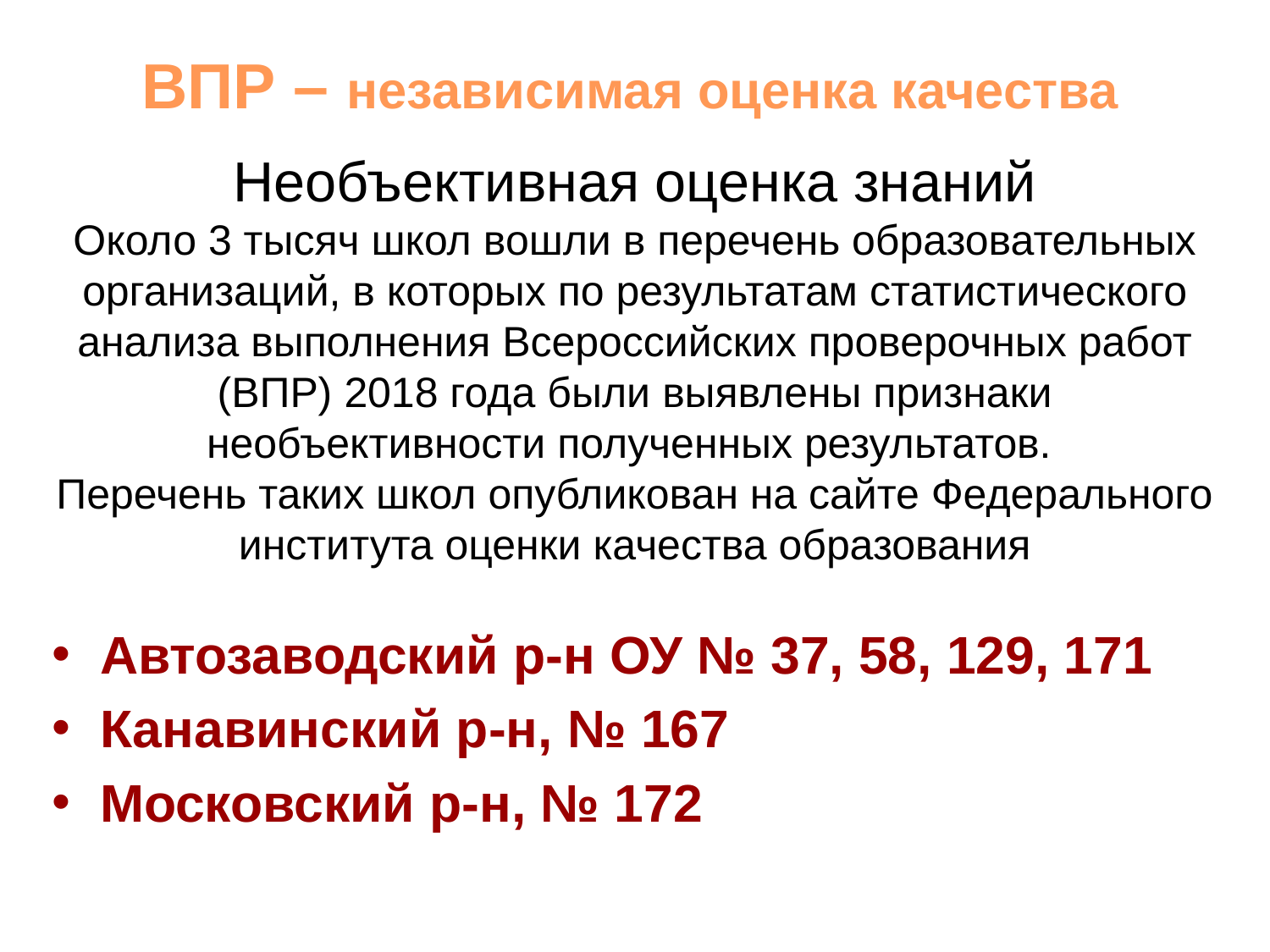

# ВПР – независимая оценка качества
Необъективная оценка знаний
Около 3 тысяч школ вошли в перечень образовательных организаций, в которых по результатам статистического анализа выполнения Всероссийских проверочных работ (ВПР) 2018 года были выявлены признаки необъективности полученных результатов.
Перечень таких школ опубликован на сайте Федерального института оценки качества образования
Автозаводский р-н ОУ № 37, 58, 129, 171
Канавинский р-н, № 167
Московский р-н, № 172